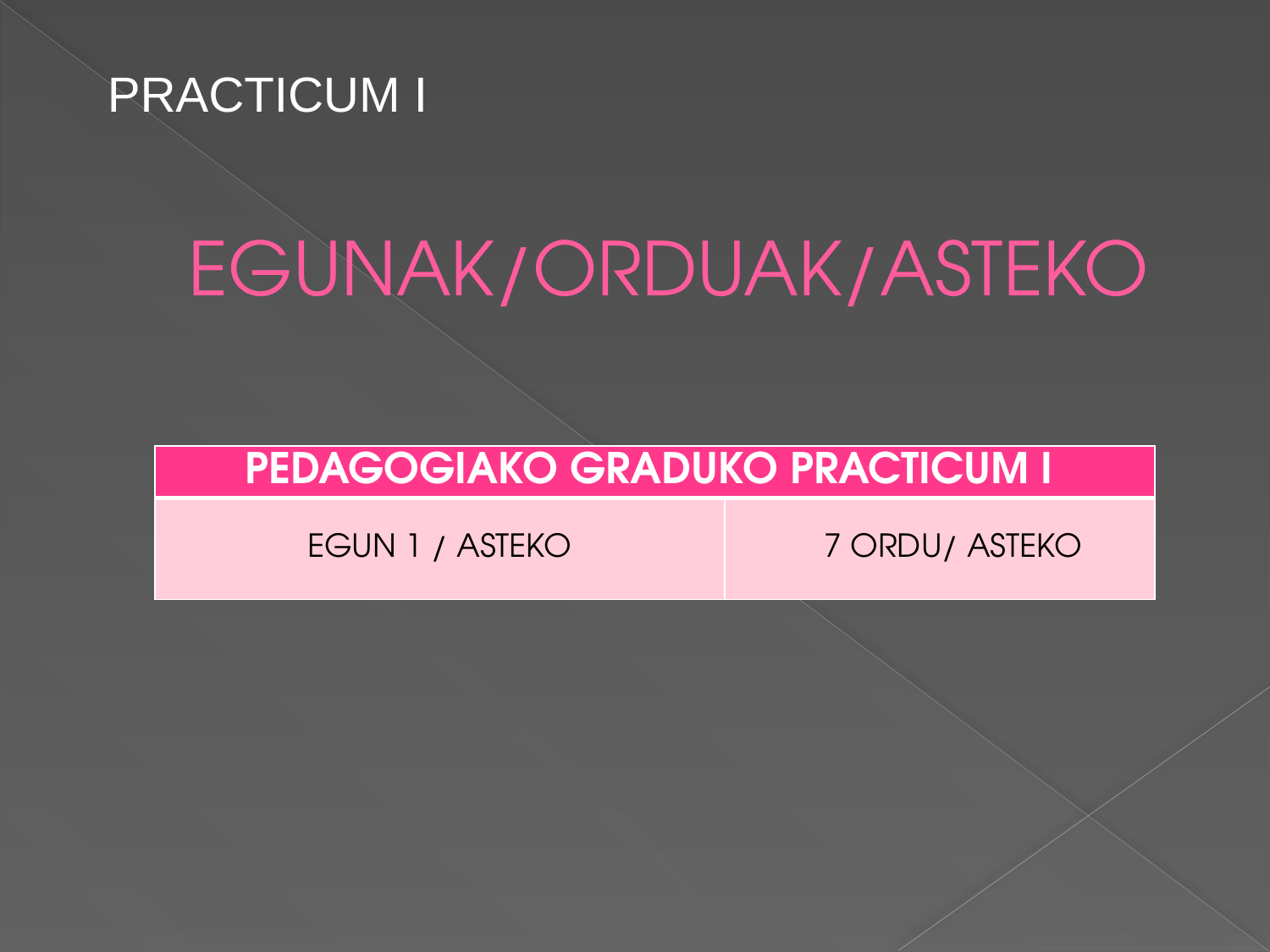

PRACTICUM I
# EGUNAK/ORDUAK/ASTEKO

| PEDAGOGIAKO GRADUKO PRACTICUM I |  |
| --- | --- |
| EGUN 1 / ASTEKO | 7 ORDU/ ASTEKO |